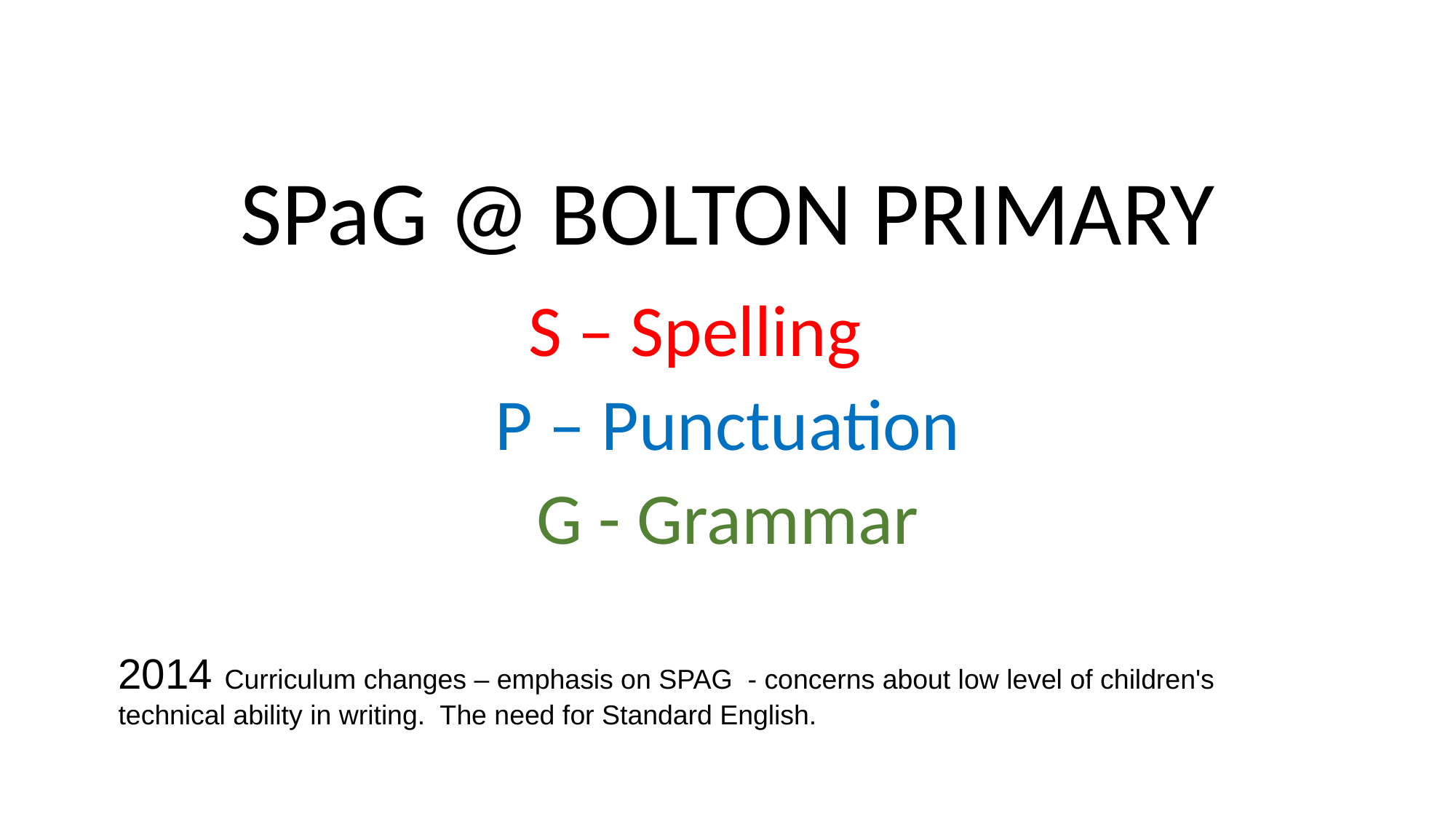

# SPaG @ BOLTON PRIMARY
S – Spelling
P – Punctuation
G - Grammar

2014 Curriculum changes – emphasis on SPAG  - concerns about low level of children's technical ability in writing.  The need for Standard English.